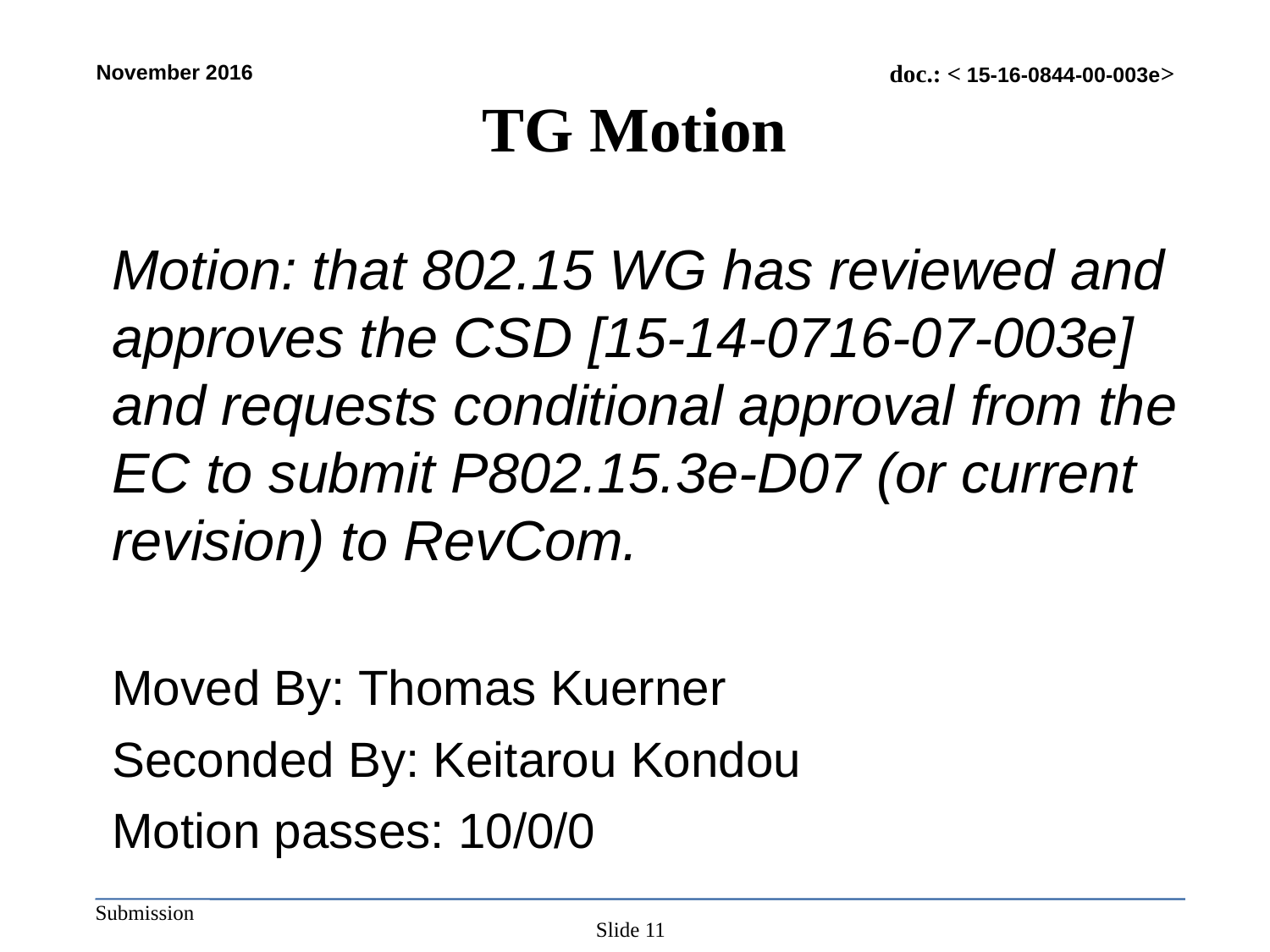

# TG Motion
Motion: that 802.15 WG has reviewed and approves the CSD [15-14-0716-07-003e] and requests conditional approval from the EC to submit P802.15.3e-D07 (or current revision) to RevCom.

Moved By: Thomas Kuerner
Seconded By: Keitarou Kondou
Motion passes: 10/0/0
Slide 11